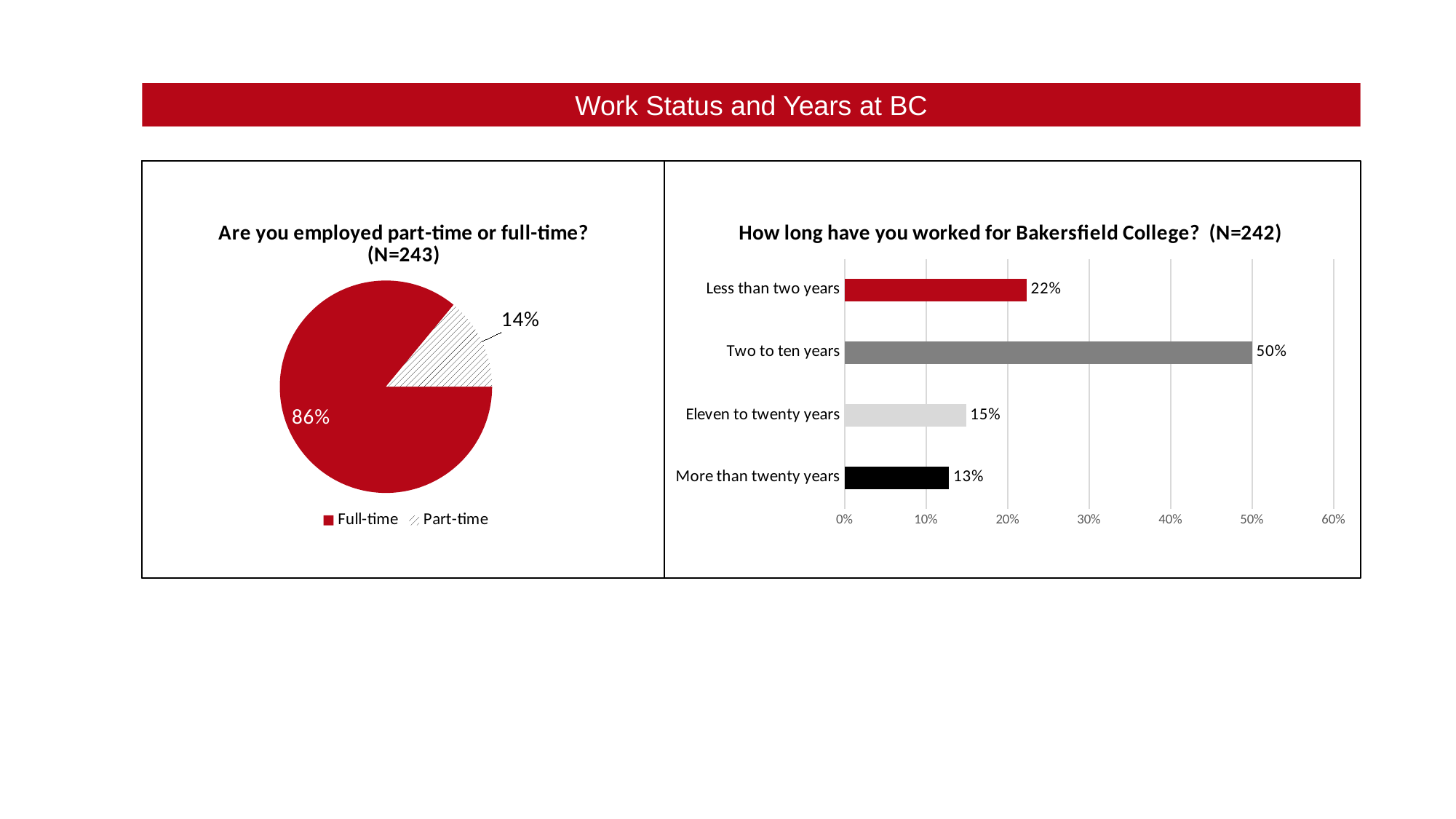

Work Status and Years at BC

### Chart: Are you employed part-time or full-time?  (N=243)

| Category |  |
|---|---|
| Full-time | 0.8600823045267489 |
| Part-time | 0.13991769547325103 |

### Chart: How long have you worked for Bakersfield College?  (N=242)

| Category |  |
|---|---|
| More than twenty years | 0.128099173553719 |
| Eleven to twenty years | 0.1487603305785124 |
| Two to ten years | 0.5 |
| Less than two years | 0.2231404958677686 |